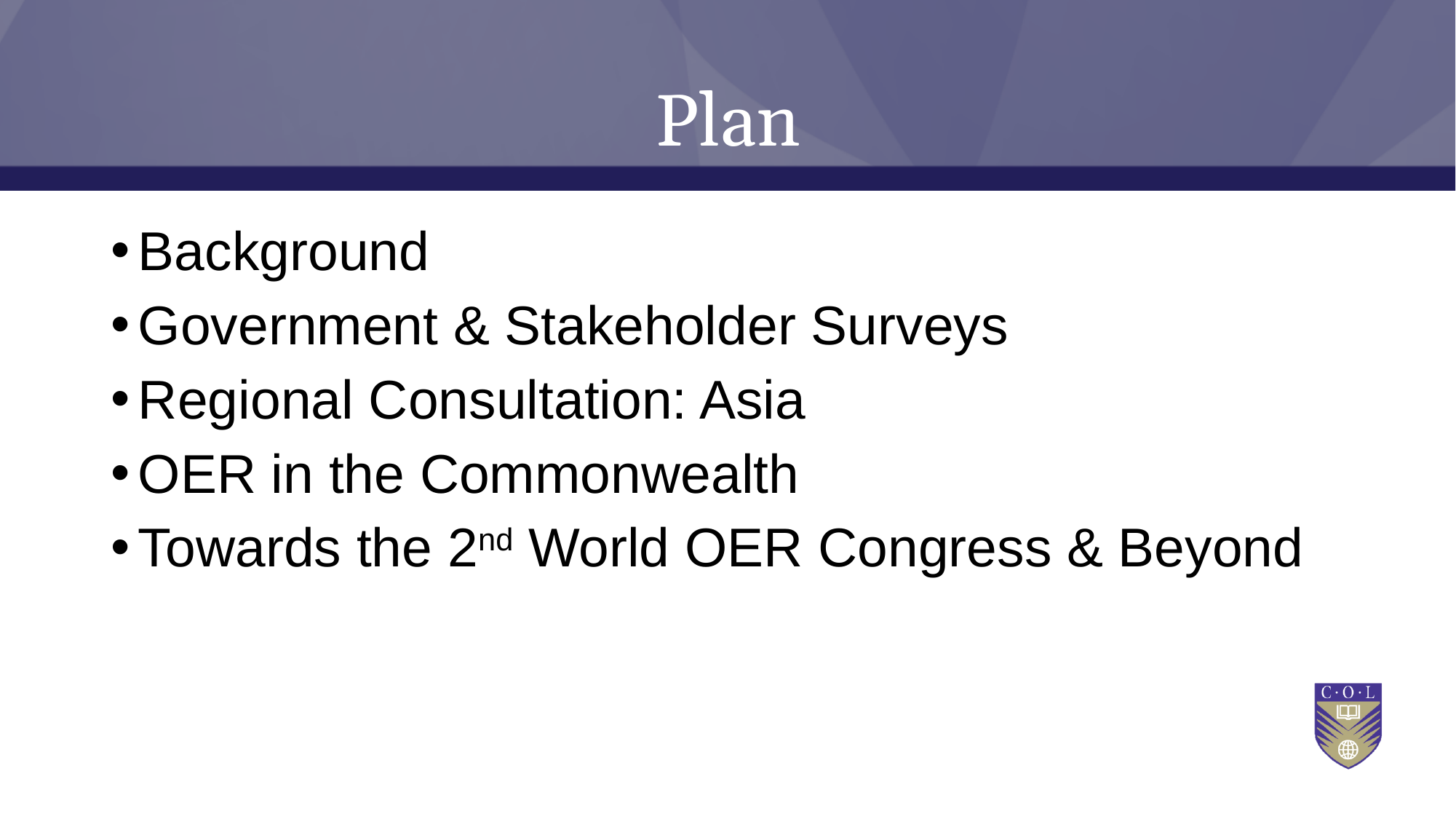

# Plan
Background
Government & Stakeholder Surveys
Regional Consultation: Asia
OER in the Commonwealth
Towards the 2nd World OER Congress & Beyond